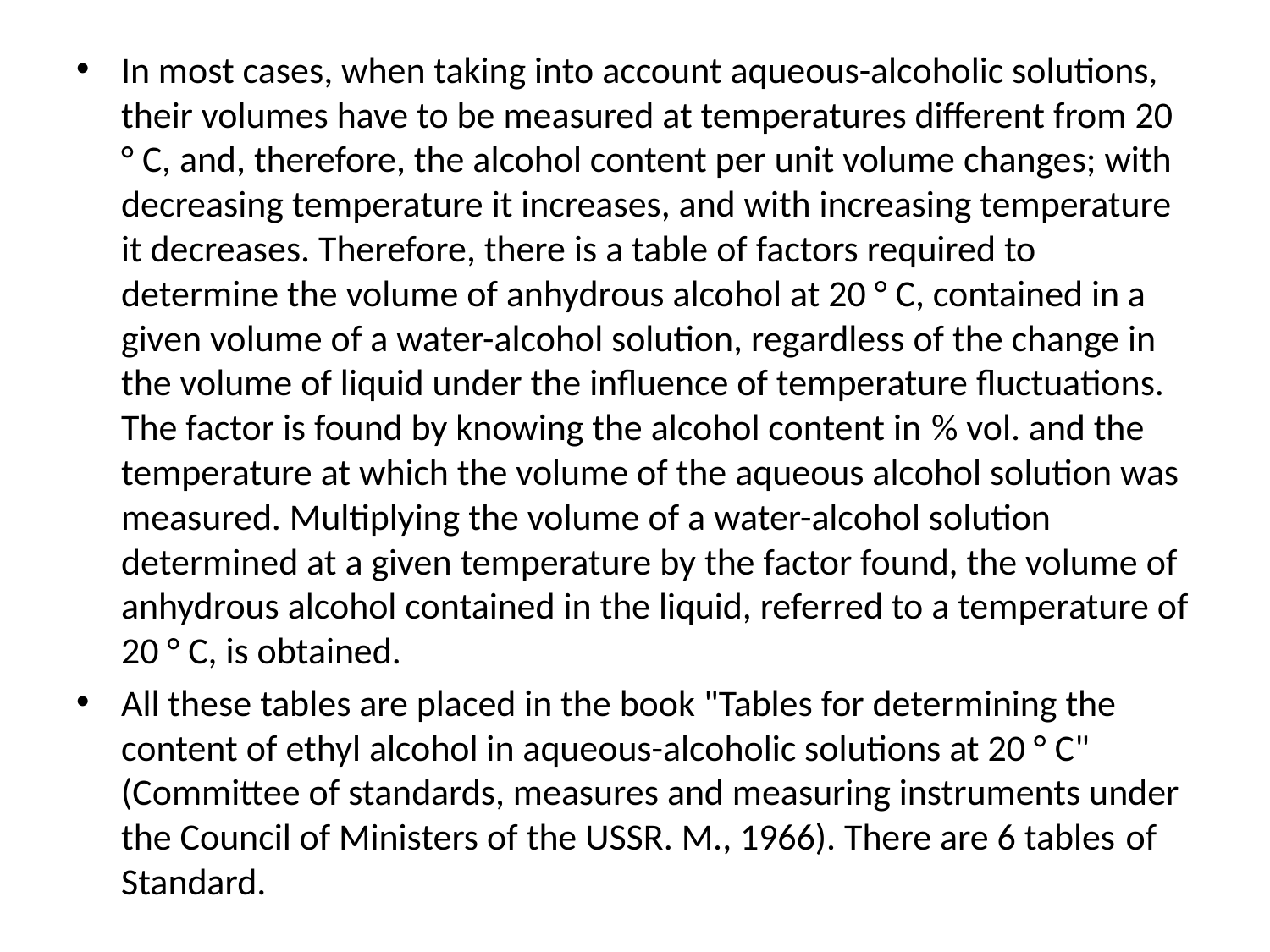

In most cases, when taking into account aqueous-alcoholic solutions, their volumes have to be measured at temperatures different from 20 ° C, and, therefore, the alcohol content per unit volume changes; with decreasing temperature it increases, and with increasing temperature it decreases. Therefore, there is a table of factors required to determine the volume of anhydrous alcohol at 20 ° C, contained in a given volume of a water-alcohol solution, regardless of the change in the volume of liquid under the influence of temperature fluctuations. The factor is found by knowing the alcohol content in % vol. and the temperature at which the volume of the aqueous alcohol solution was measured. Multiplying the volume of a water-alcohol solution determined at a given temperature by the factor found, the volume of anhydrous alcohol contained in the liquid, referred to a temperature of 20 ° C, is obtained.
All these tables are placed in the book "Tables for determining the content of ethyl alcohol in aqueous-alcoholic solutions at 20 ° C" (Committee of standards, measures and measuring instruments under the Council of Ministers of the USSR. M., 1966). There are 6 tables of Standard.